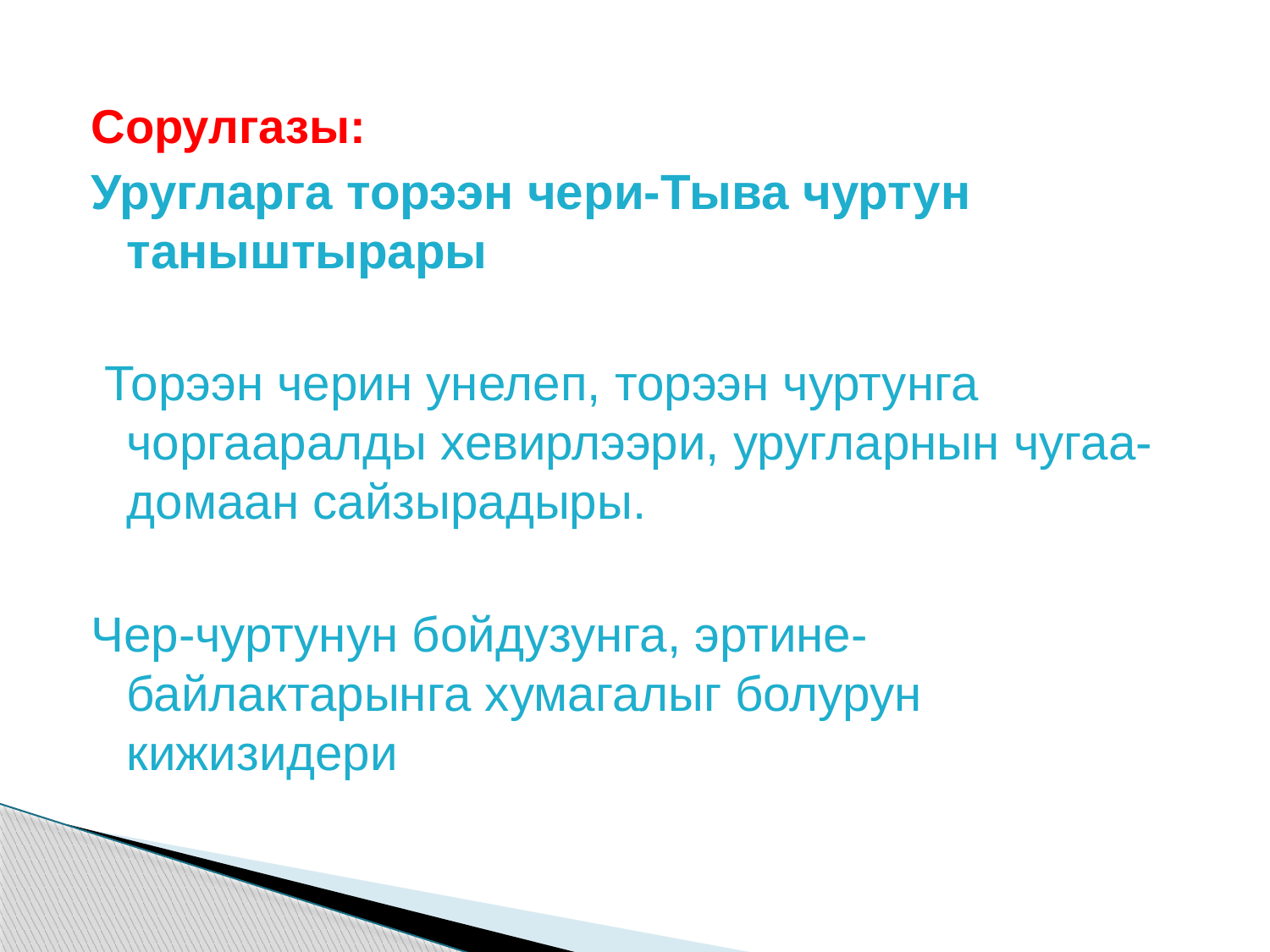

Сорулгазы:
Уругларга торээн чери-Тыва чуртун таныштырары

 Торээн черин унелеп, торээн чуртунга чоргааралды хевирлээри, уругларнын чугаа-домаан сайзырадыры.

Чер-чуртунун бойдузунга, эртине-байлактарынга хумагалыг болурун кижизидери